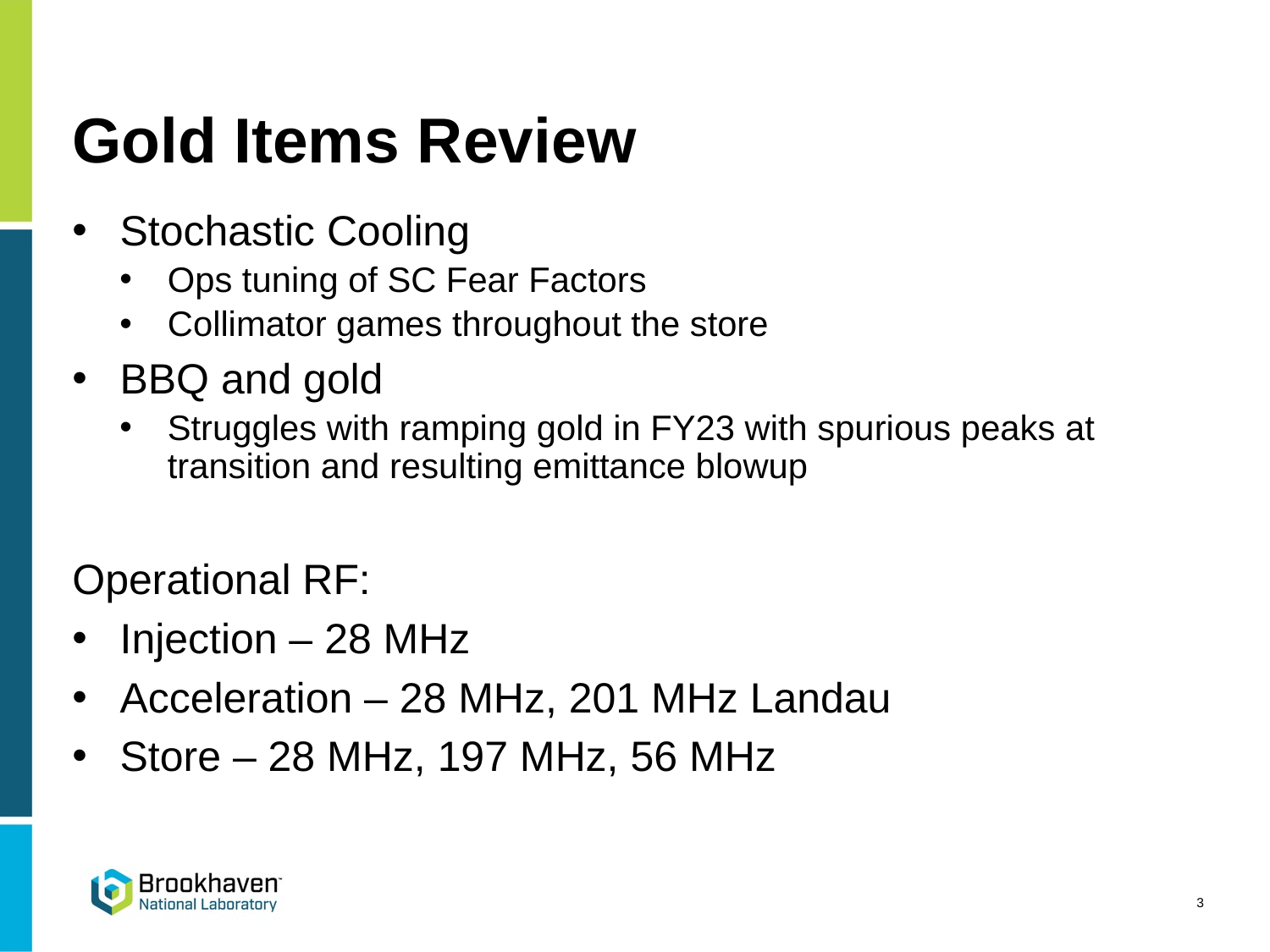

# Gold Items Review
Stochastic Cooling
Ops tuning of SC Fear Factors
Collimator games throughout the store
BBQ and gold
Struggles with ramping gold in FY23 with spurious peaks at transition and resulting emittance blowup

Operational RF:
Injection – 28 MHz
Acceleration – 28 MHz, 201 MHz Landau
Store – 28 MHz, 197 MHz, 56 MHz
3